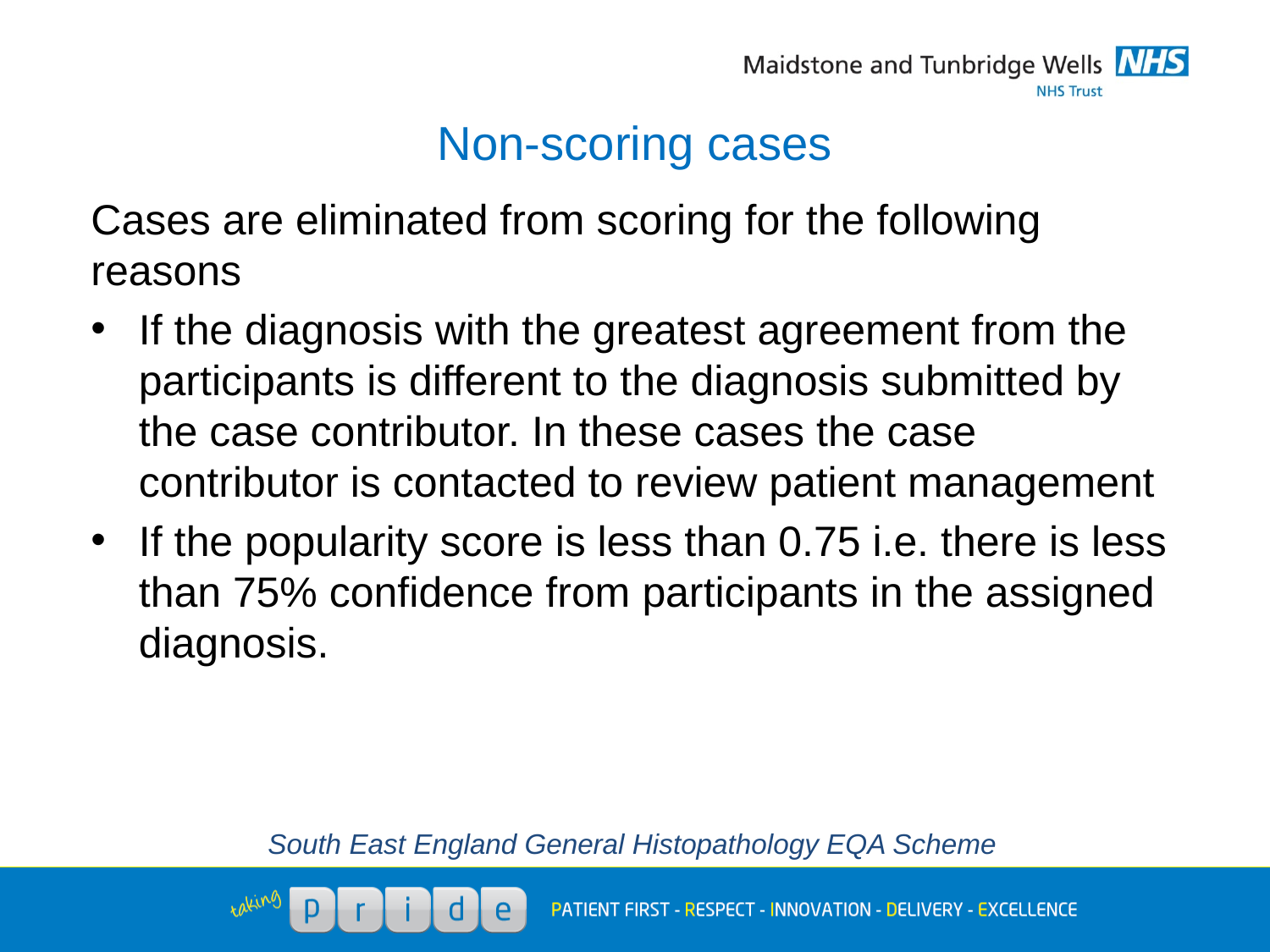

# Non-scoring cases
Cases are eliminated from scoring for the following reasons
If the diagnosis with the greatest agreement from the participants is different to the diagnosis submitted by the case contributor. In these cases the case contributor is contacted to review patient management
If the popularity score is less than 0.75 i.e. there is less than 75% confidence from participants in the assigned diagnosis.

South East England General Histopathology EQA Scheme